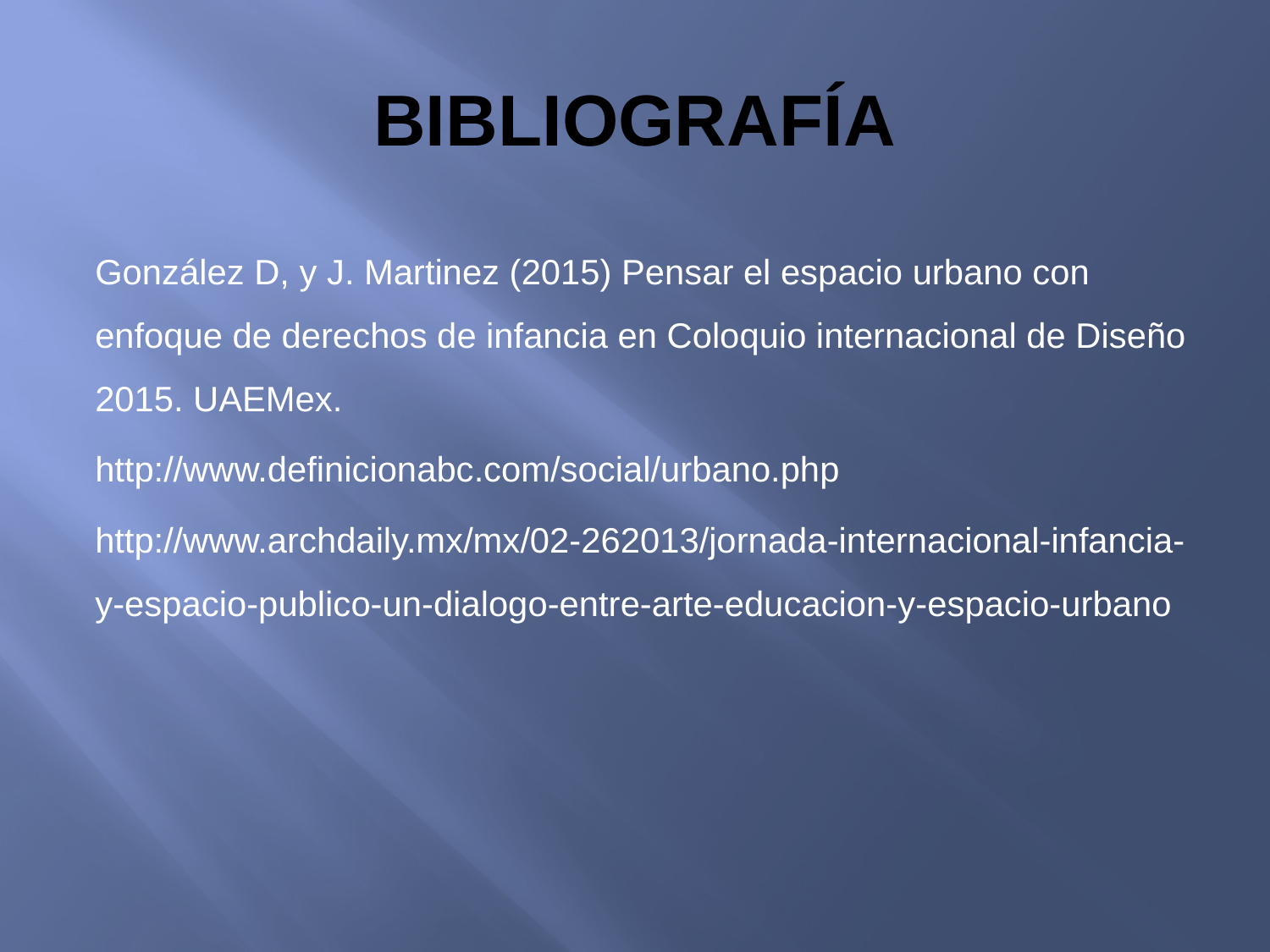

# BIBLIOGRAFÍA
González D, y J. Martinez (2015) Pensar el espacio urbano con enfoque de derechos de infancia en Coloquio internacional de Diseño 2015. UAEMex.
http://www.definicionabc.com/social/urbano.php
http://www.archdaily.mx/mx/02-262013/jornada-internacional-infancia-y-espacio-publico-un-dialogo-entre-arte-educacion-y-espacio-urbano